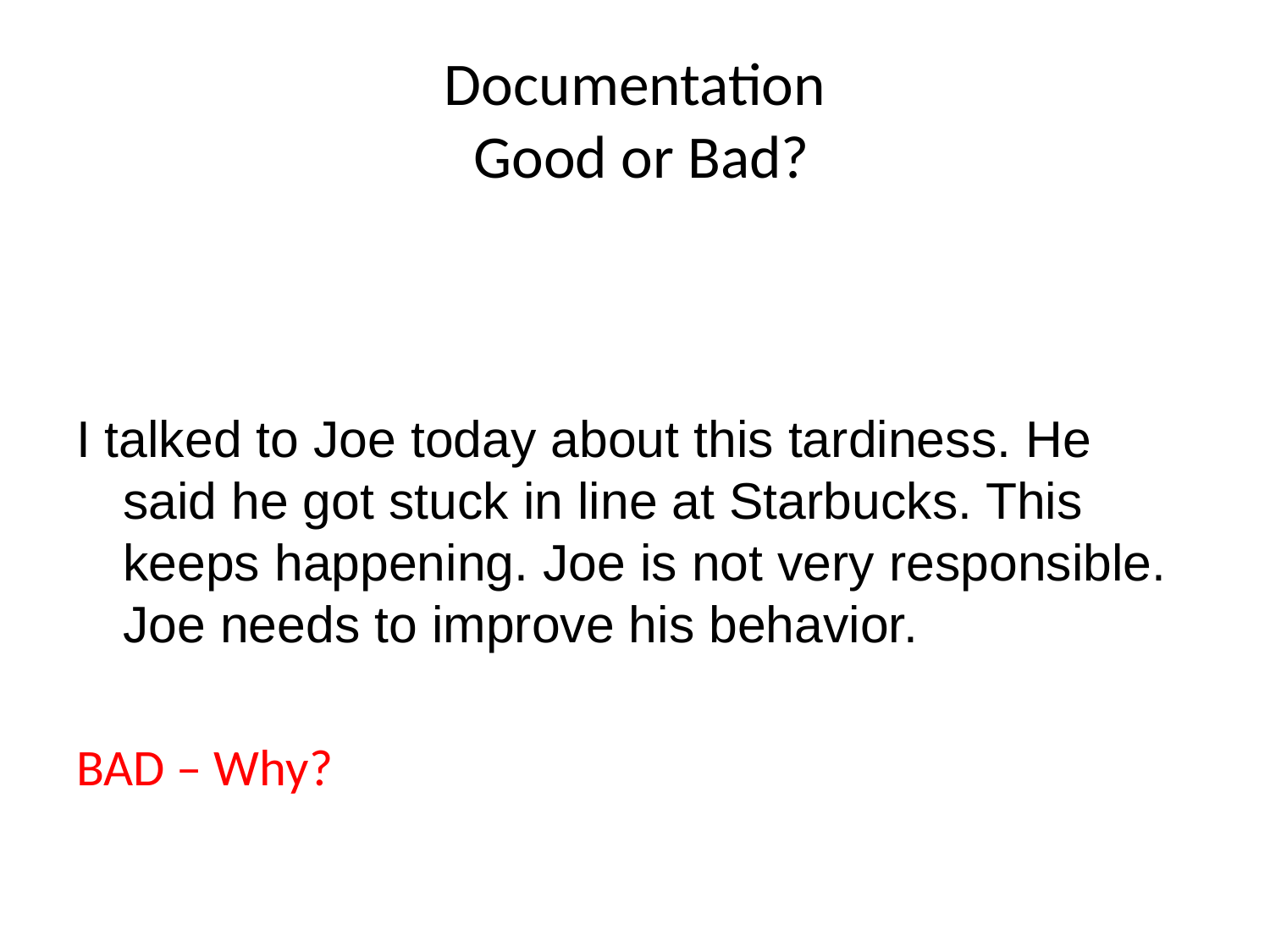

# Documentation Good or Bad?

I talked to Joe today about this tardiness. He said he got stuck in line at Starbucks. This keeps happening. Joe is not very responsible. Joe needs to improve his behavior.

BAD – Why?